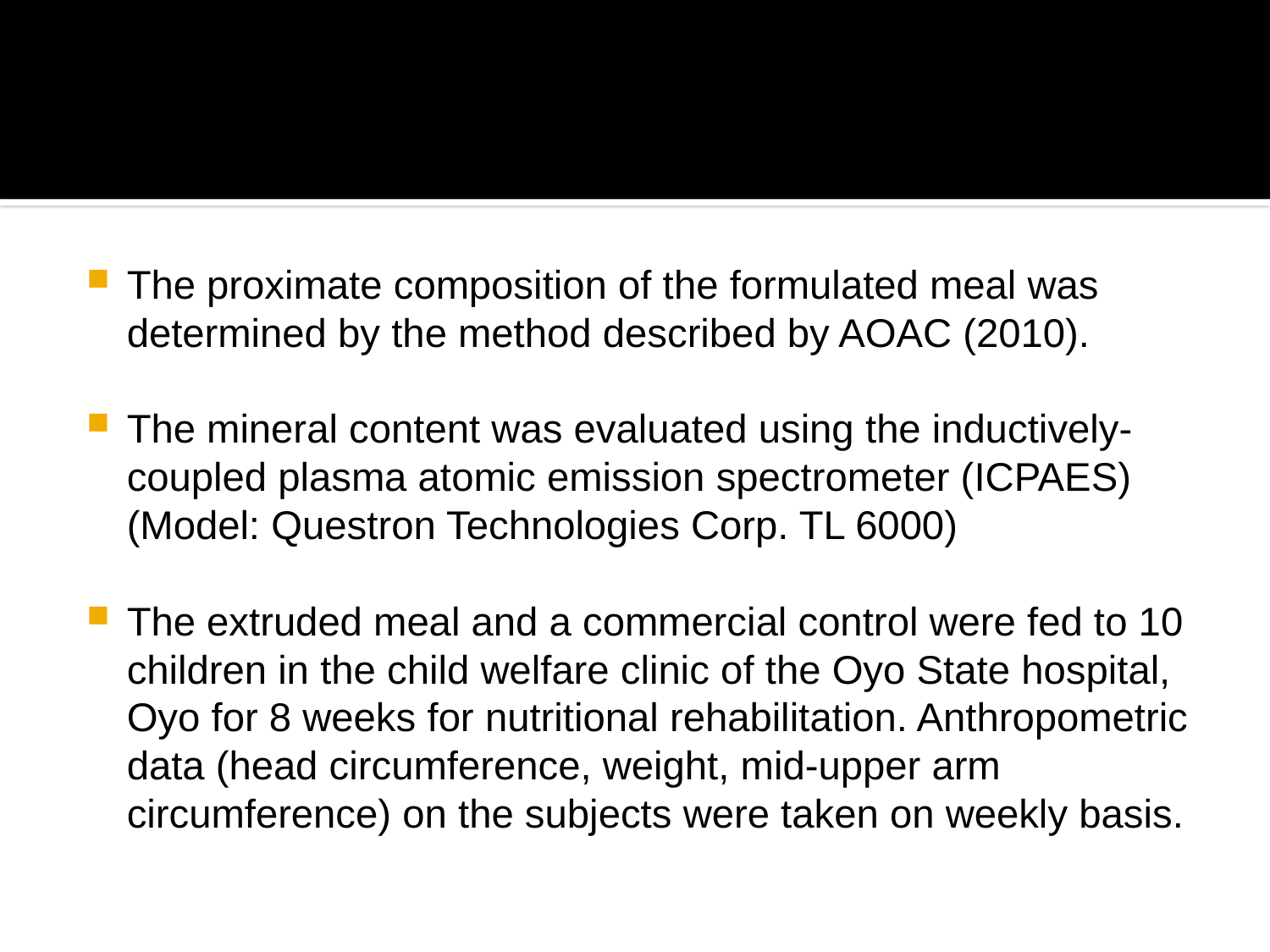

#
The proximate composition of the formulated meal was determined by the method described by AOAC (2010).

The mineral content was evaluated using the inductively-coupled plasma atomic emission spectrometer (ICPAES) (Model: Questron Technologies Corp. TL 6000)

The extruded meal and a commercial control were fed to 10 children in the child welfare clinic of the Oyo State hospital, Oyo for 8 weeks for nutritional rehabilitation. Anthropometric data (head circumference, weight, mid-upper arm circumference) on the subjects were taken on weekly basis.